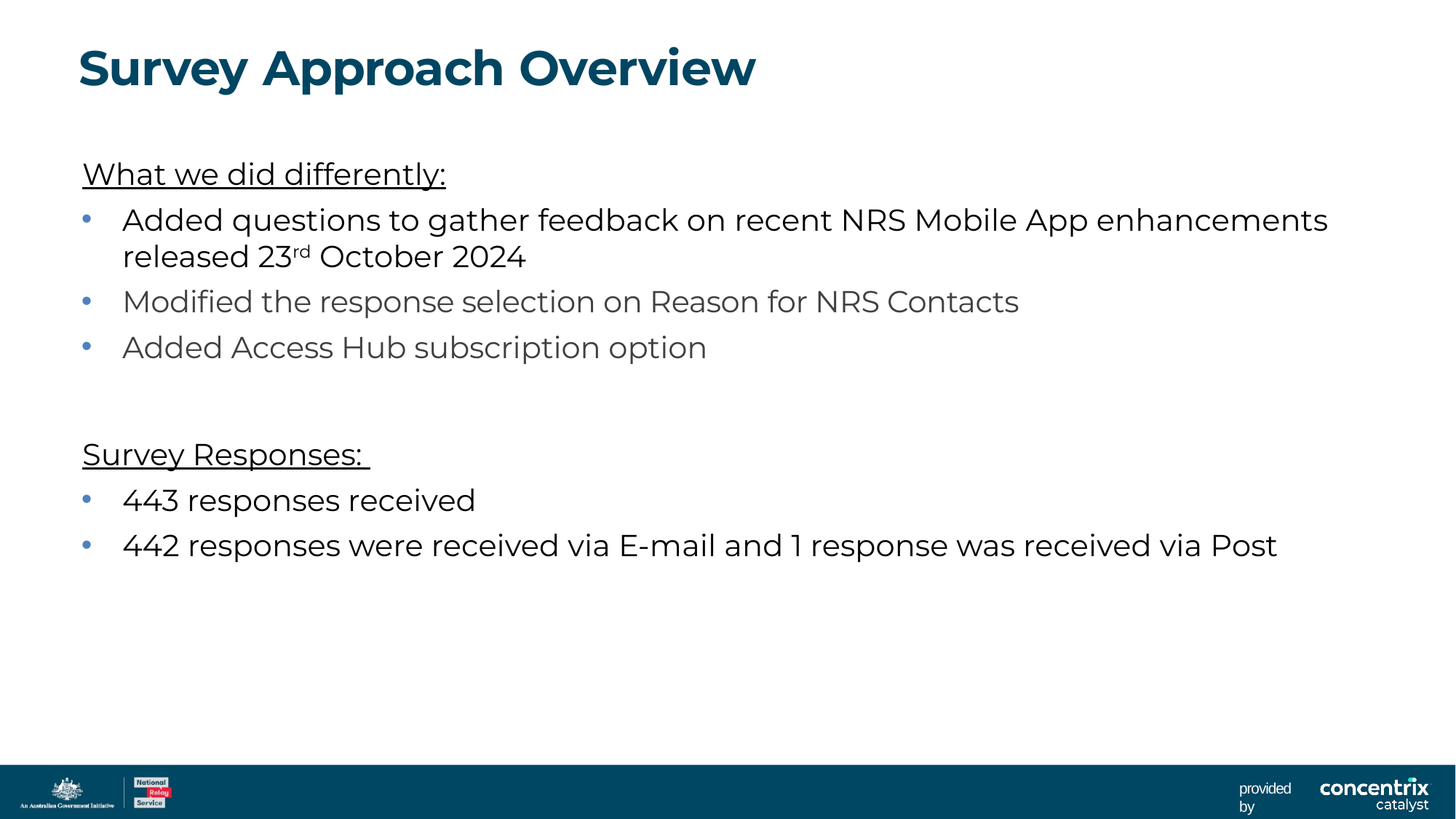

# Survey Approach Overview
What we did differently:
Added questions to gather feedback on recent NRS Mobile App enhancements released 23rd October 2024
Modified the response selection on Reason for NRS Contacts
Added Access Hub subscription option

Survey Responses:
443 responses received
442 responses were received via E-mail and 1 response was received via Post
provided by